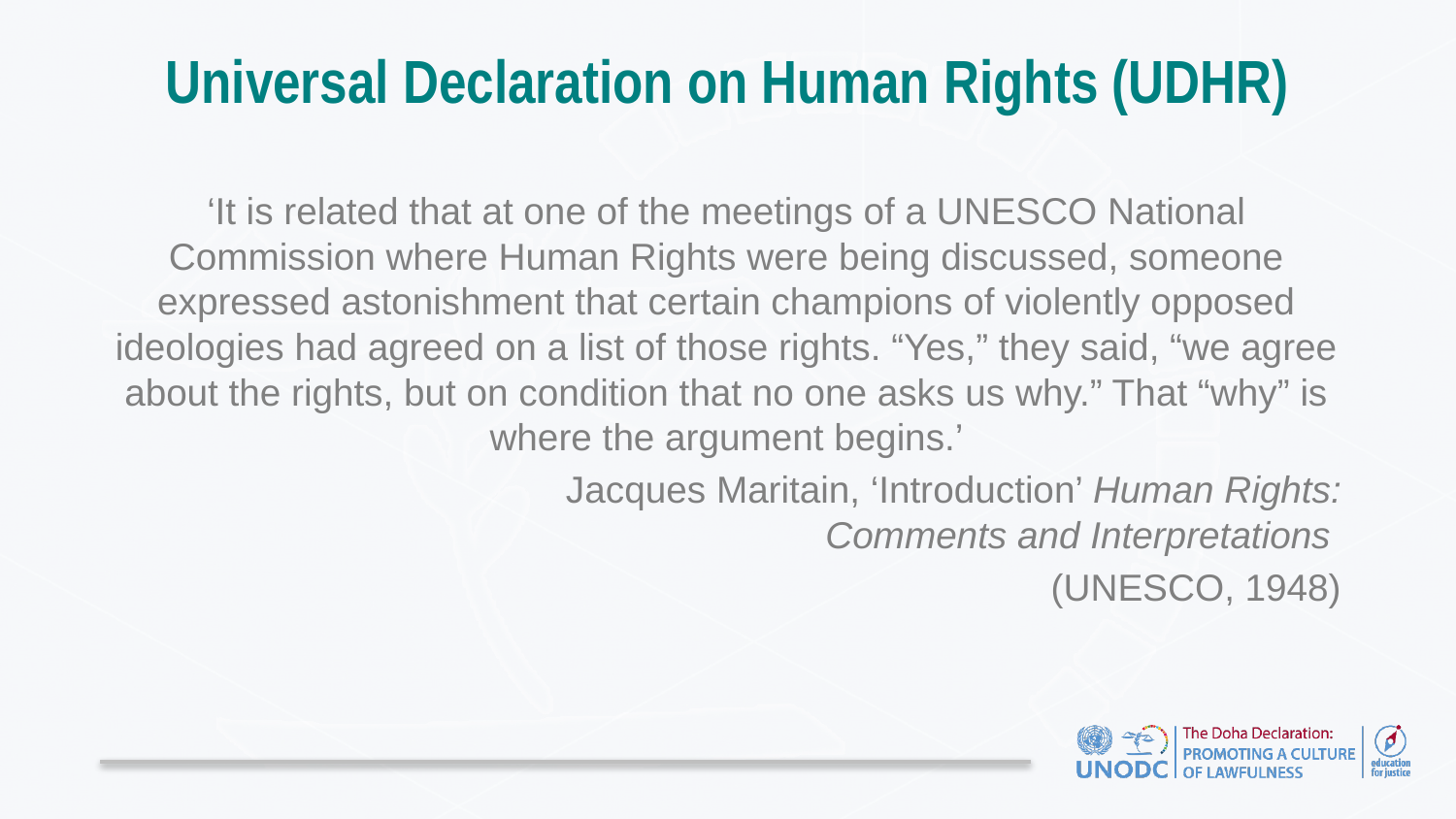

# Universal Declaration on Human Rights (UDHR)
‘It is related that at one of the meetings of a UNESCO National Commission where Human Rights were being discussed, someone expressed astonishment that certain champions of violently opposed ideologies had agreed on a list of those rights. “Yes,” they said, “we agree about the rights, but on condition that no one asks us why.” That “why” is where the argument begins.’
					               Jacques Maritain, ‘Introduction’ Human Rights: Comments and Interpretations
(UNESCO, 1948)